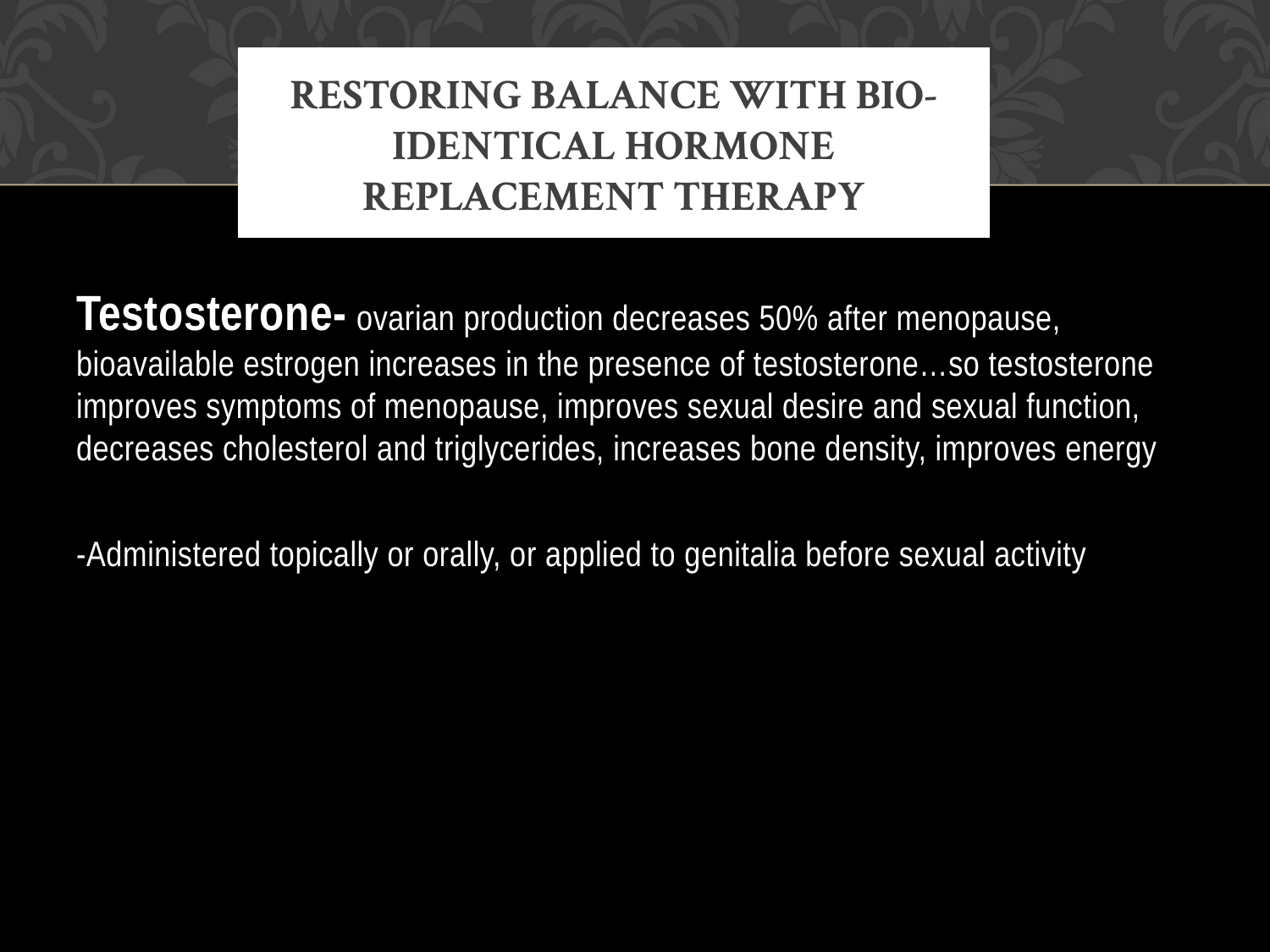

# Restoring balance with Bio-identical hormone replacement therapy
Testosterone- ovarian production decreases 50% after menopause, bioavailable estrogen increases in the presence of testosterone…so testosterone improves symptoms of menopause, improves sexual desire and sexual function, decreases cholesterol and triglycerides, increases bone density, improves energy

-Administered topically or orally, or applied to genitalia before sexual activity